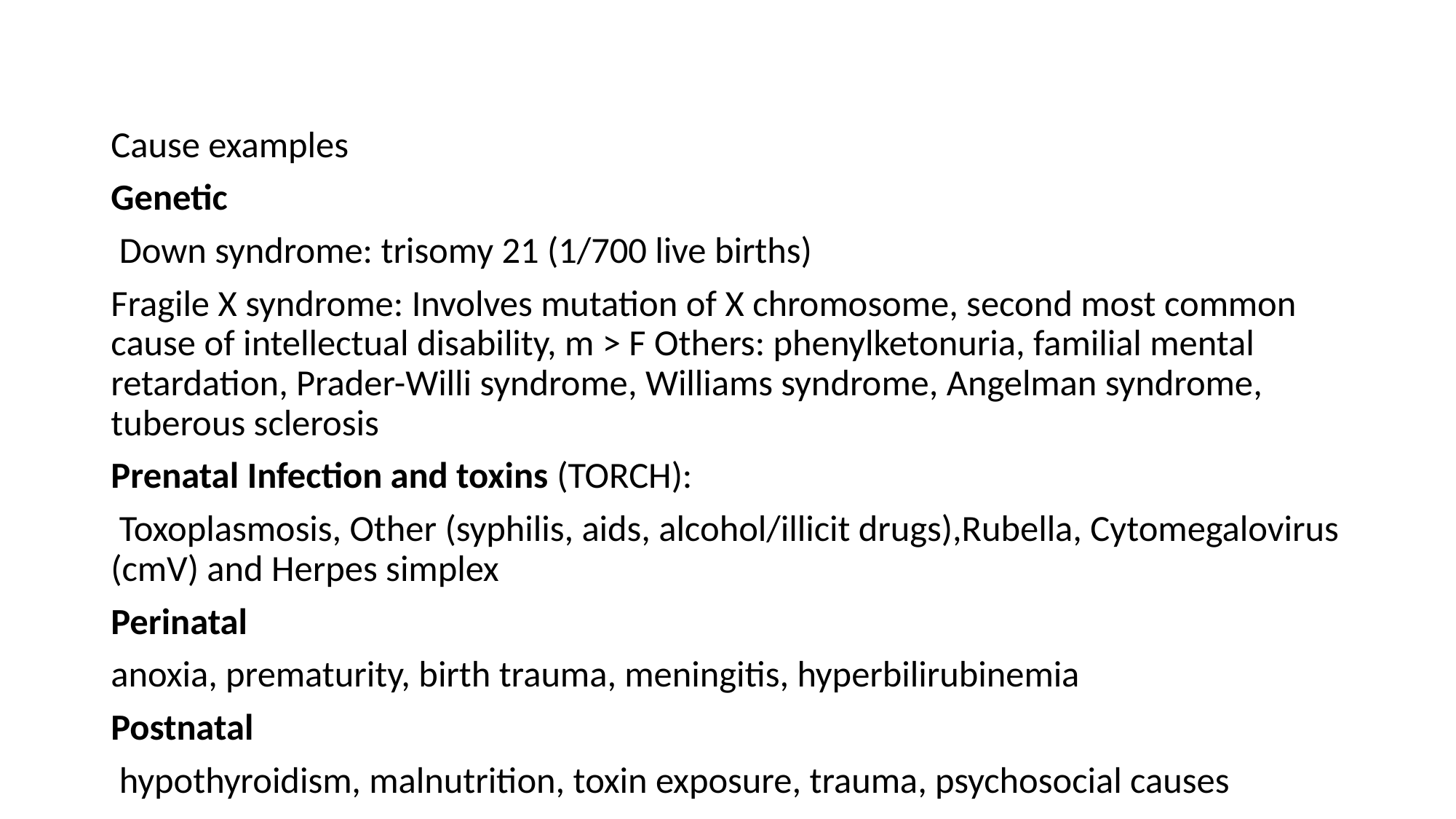

#
Cause examples
Genetic
 Down syndrome: trisomy 21 (1/700 live births)
Fragile X syndrome: Involves mutation of X chromosome, second most common cause of intellectual disability, m > F Others: phenylketonuria, familial mental retardation, Prader-Willi syndrome, Williams syndrome, Angelman syndrome, tuberous sclerosis
Prenatal Infection and toxins (TORCH):
 Toxoplasmosis, Other (syphilis, aids, alcohol/illicit drugs),Rubella, Cytomegalovirus (cmV) and Herpes simplex
Perinatal
anoxia, prematurity, birth trauma, meningitis, hyperbilirubinemia
Postnatal
 hypothyroidism, malnutrition, toxin exposure, trauma, psychosocial causes